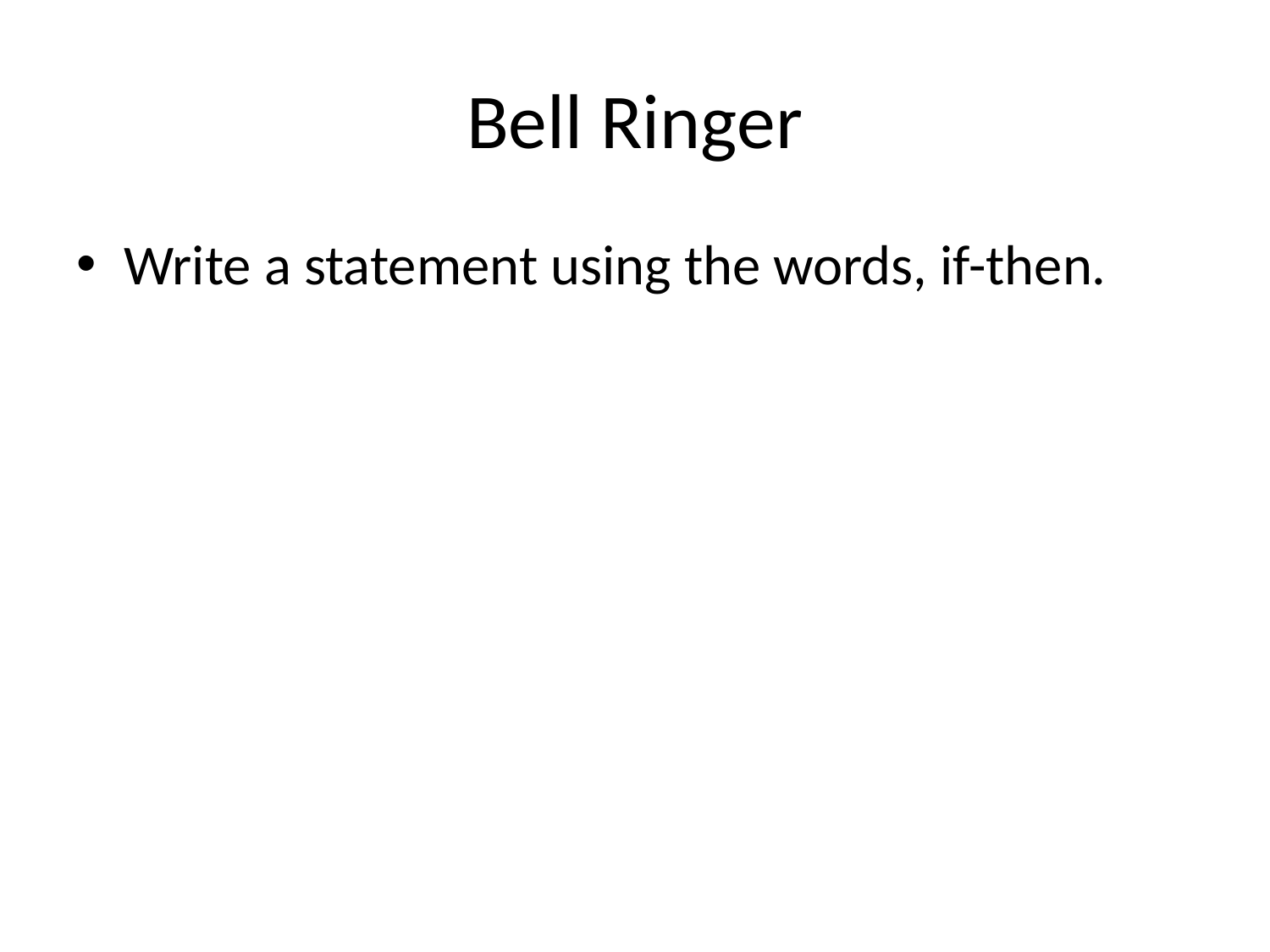

# Bell Ringer
Write a statement using the words, if-then.